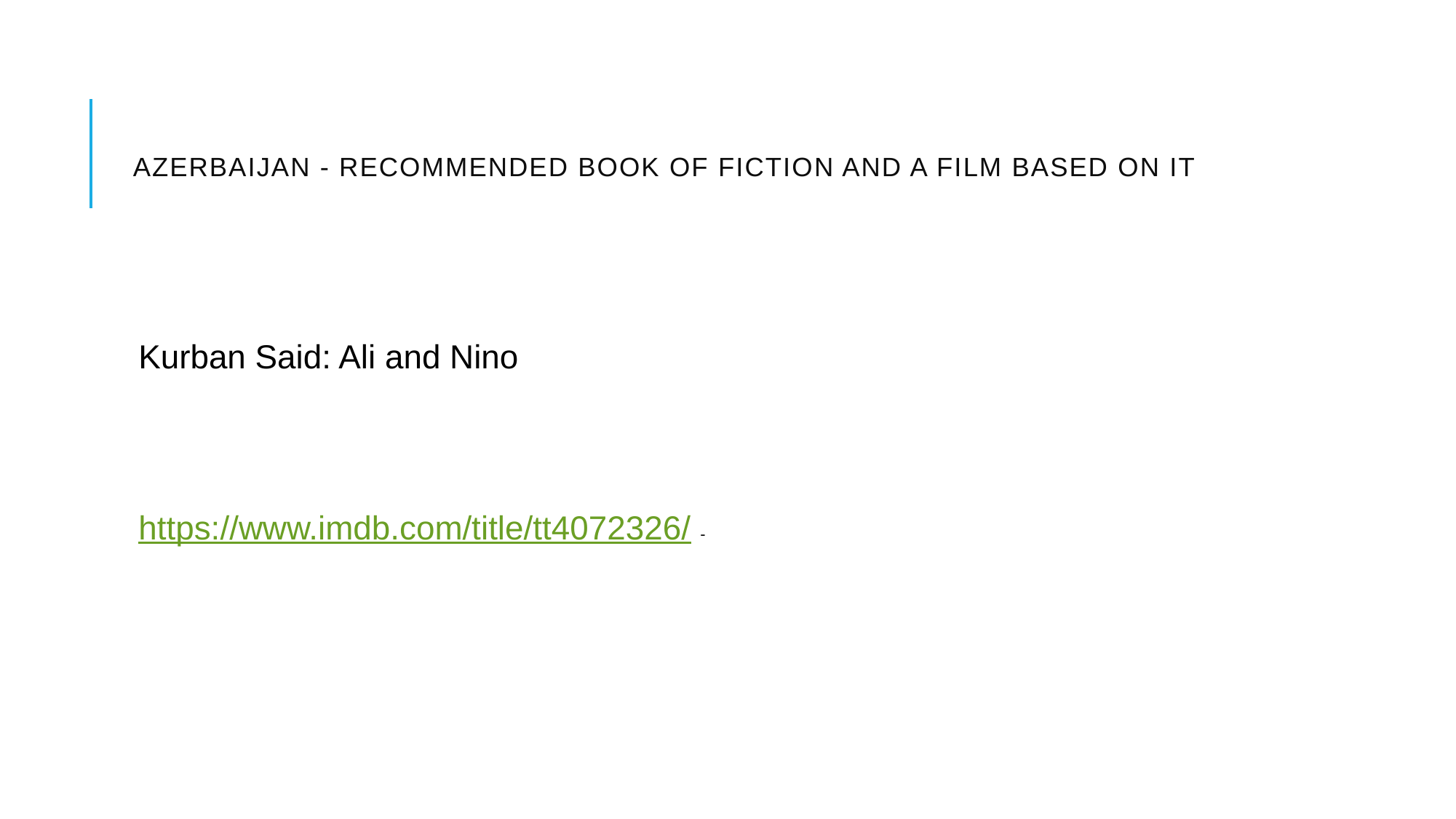

# azerbaijan - Recommended book of fiction and a film based on it

Kurban Said: Ali and Nino

https://www.imdb.com/title/tt4072326/ -